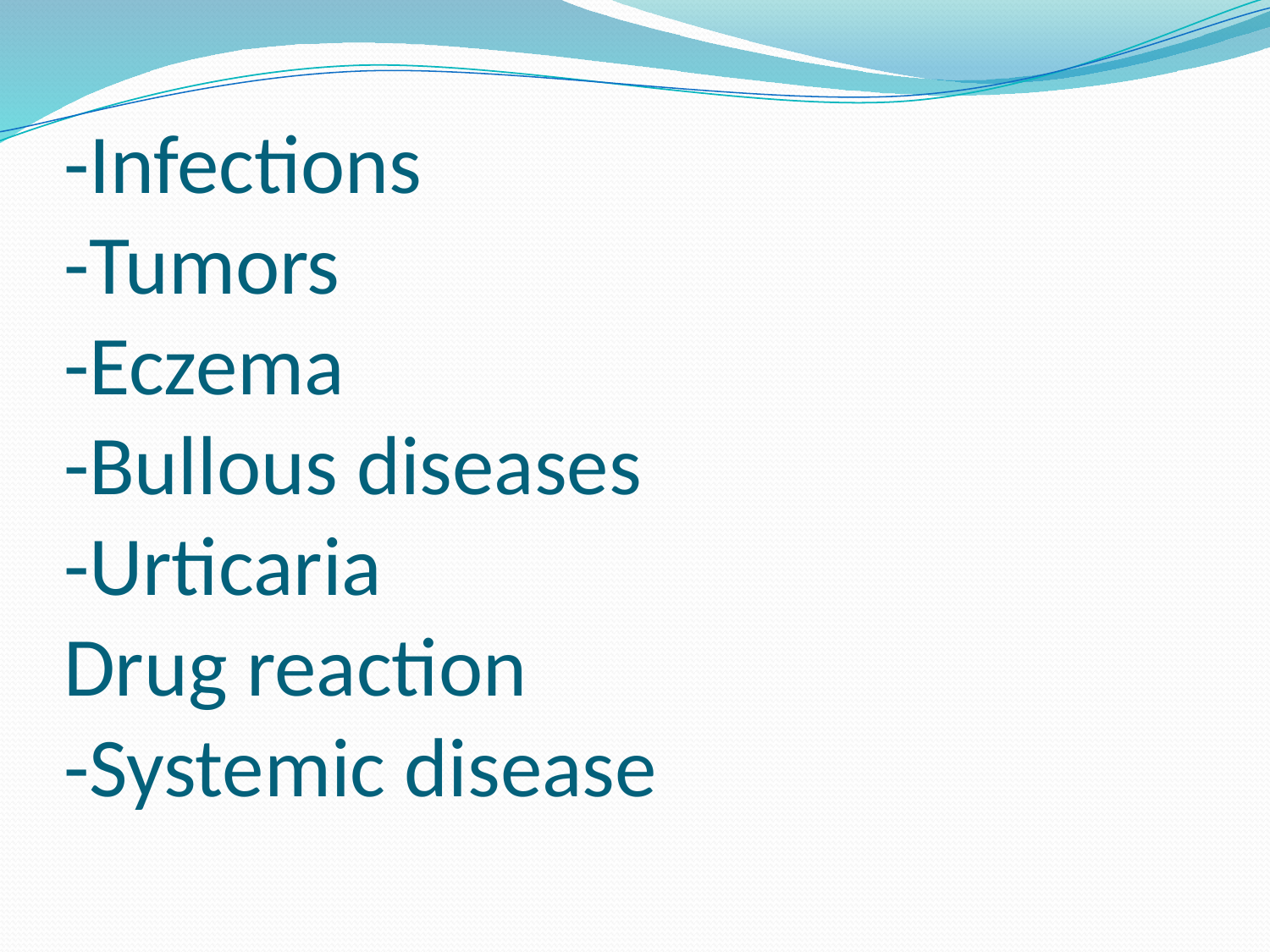

# -Infections -Tumors -Eczema -Bullous diseases -Urticaria Drug reaction -Systemic disease